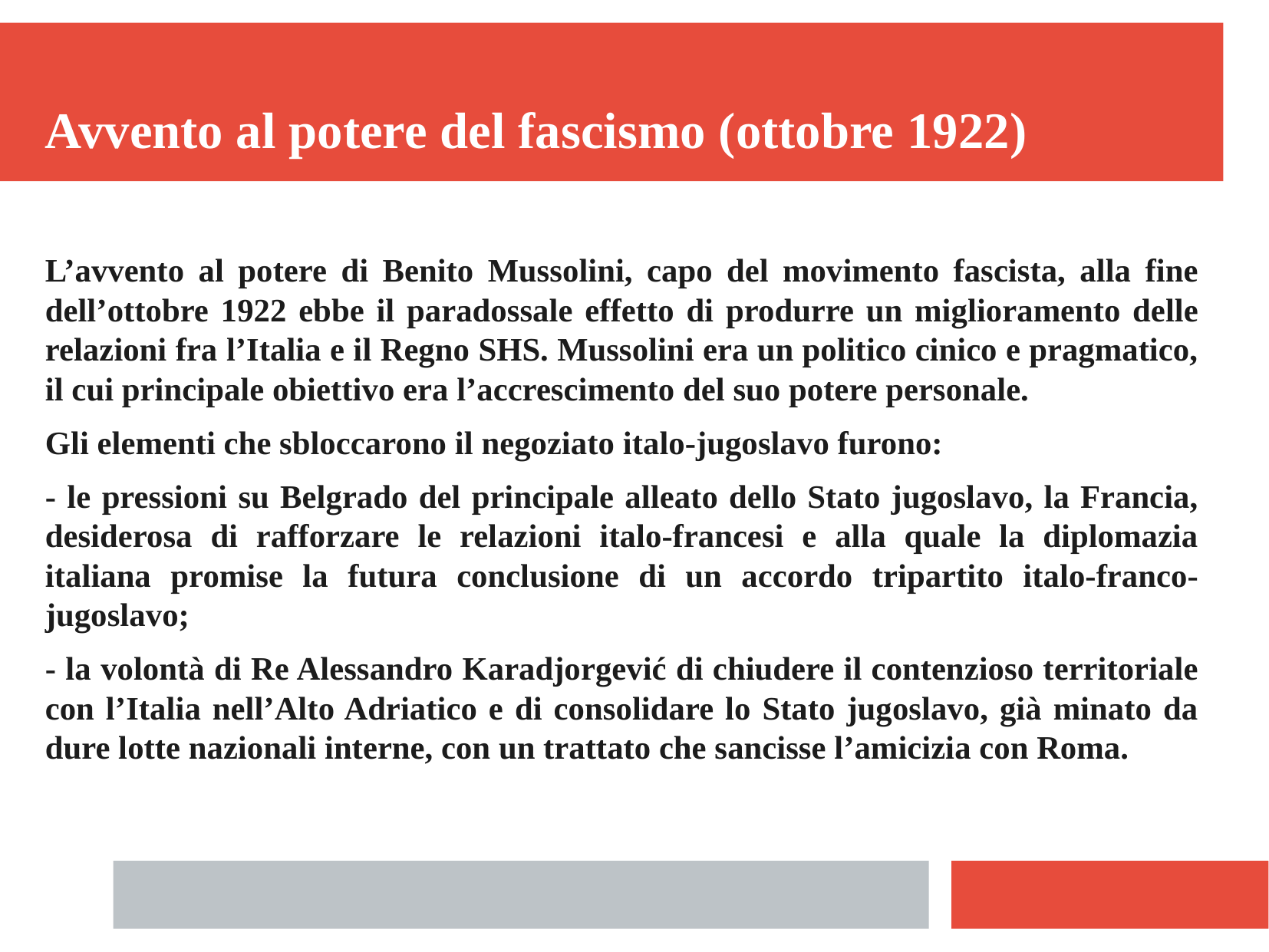

Avvento al potere del fascismo (ottobre 1922)
L’avvento al potere di Benito Mussolini, capo del movimento fascista, alla fine dell’ottobre 1922 ebbe il paradossale effetto di produrre un miglioramento delle relazioni fra l’Italia e il Regno SHS. Mussolini era un politico cinico e pragmatico, il cui principale obiettivo era l’accrescimento del suo potere personale.
Gli elementi che sbloccarono il negoziato italo-jugoslavo furono:
- le pressioni su Belgrado del principale alleato dello Stato jugoslavo, la Francia, desiderosa di rafforzare le relazioni italo-francesi e alla quale la diplomazia italiana promise la futura conclusione di un accordo tripartito italo-franco-jugoslavo;
- la volontà di Re Alessandro Karadjorgević di chiudere il contenzioso territoriale con l’Italia nell’Alto Adriatico e di consolidare lo Stato jugoslavo, già minato da dure lotte nazionali interne, con un trattato che sancisse l’amicizia con Roma.